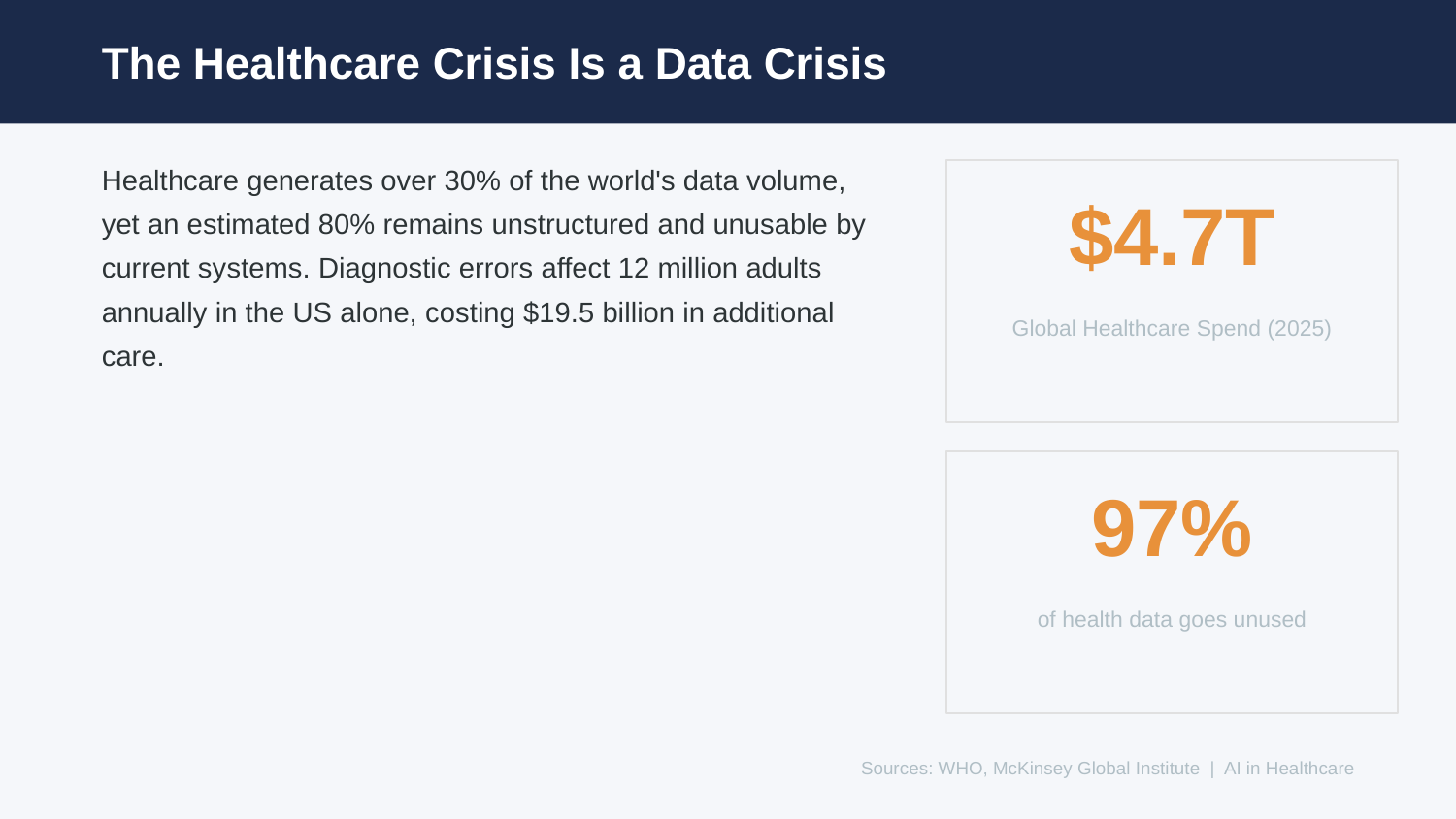

The Healthcare Crisis Is a Data Crisis
Healthcare generates over 30% of the world's data volume, yet an estimated 80% remains unstructured and unusable by current systems. Diagnostic errors affect 12 million adults annually in the US alone, costing $19.5 billion in additional care.

$4.7T
Global Healthcare Spend (2025)

97%
of health data goes unused
Sources: WHO, McKinsey Global Institute  |  AI in Healthcare